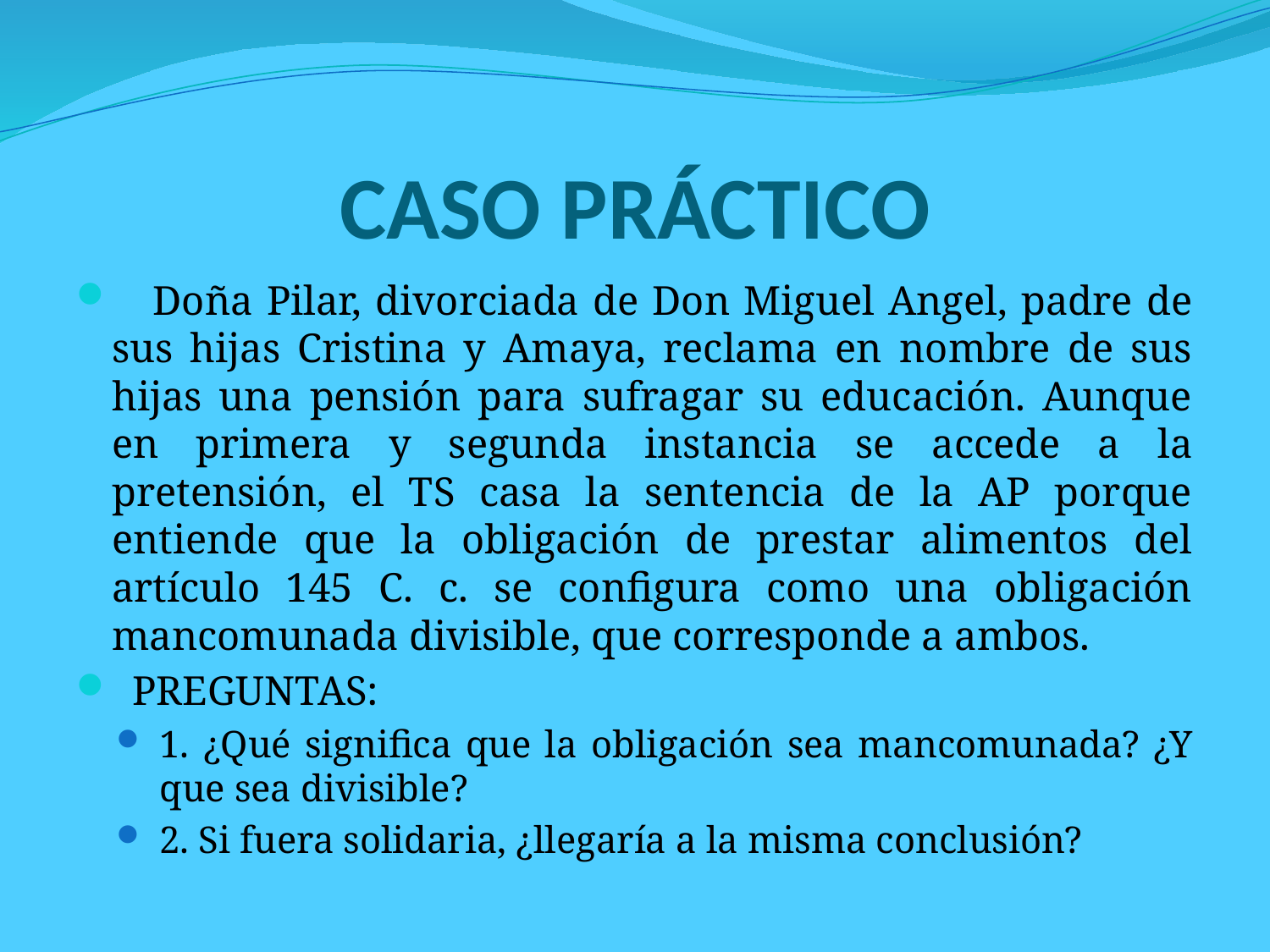

# CASO PRÁCTICO
   Doña Pilar, divorciada de Don Miguel Angel, padre de sus hijas Cristina y Amaya, reclama en nombre de sus hijas una pensión para sufragar su educación. Aunque en primera y segunda instancia se accede a la pretensión, el TS casa la sentencia de la AP porque entiende que la obligación de prestar alimentos del artículo 145 C. c. se configura como una obligación mancomunada divisible, que corresponde a ambos.
  PREGUNTAS:
1. ¿Qué significa que la obligación sea mancomunada? ¿Y que sea divisible?
2. Si fuera solidaria, ¿llegaría a la misma conclusión?